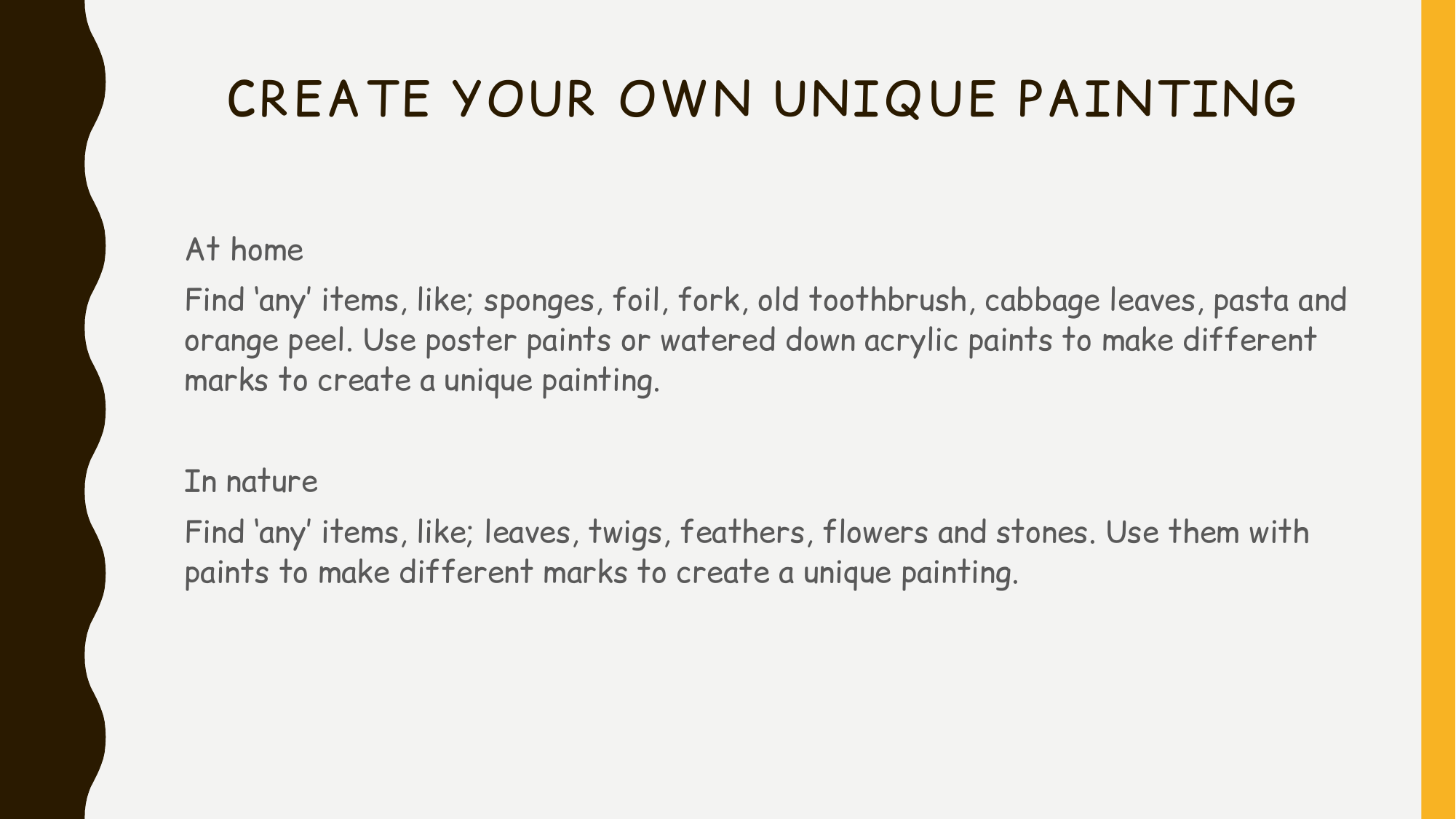

# Create your own unique painting
At home
Find ‘any’ items, like; sponges, foil, fork, old toothbrush, cabbage leaves, pasta and orange peel. Use poster paints or watered down acrylic paints to make different marks to create a unique painting.

In nature
Find ‘any’ items, like; leaves, twigs, feathers, flowers and stones. Use them with paints to make different marks to create a unique painting.